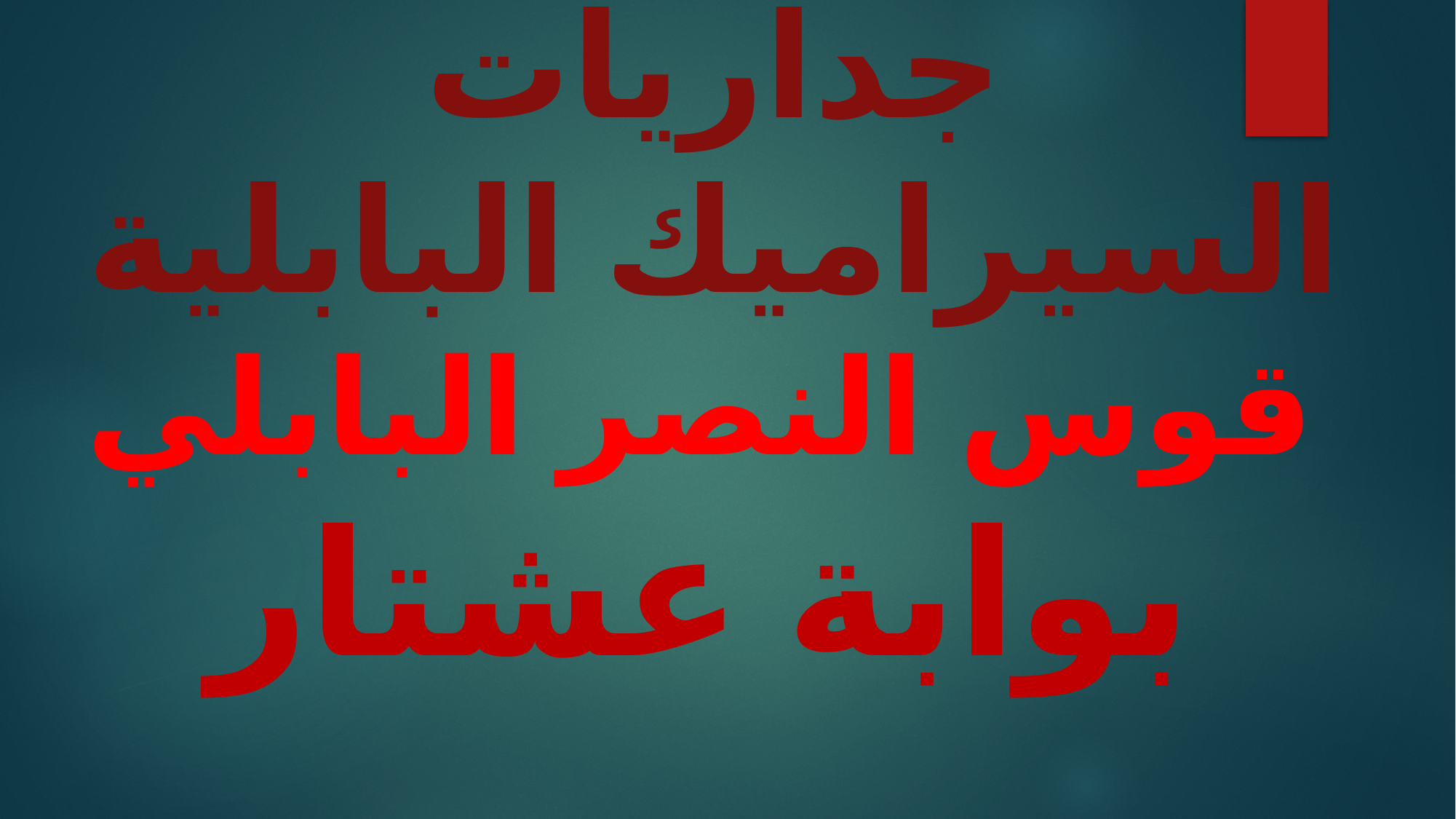

# جداريات السيراميك البابلية قوس النصر البابلي بوابة عشتار